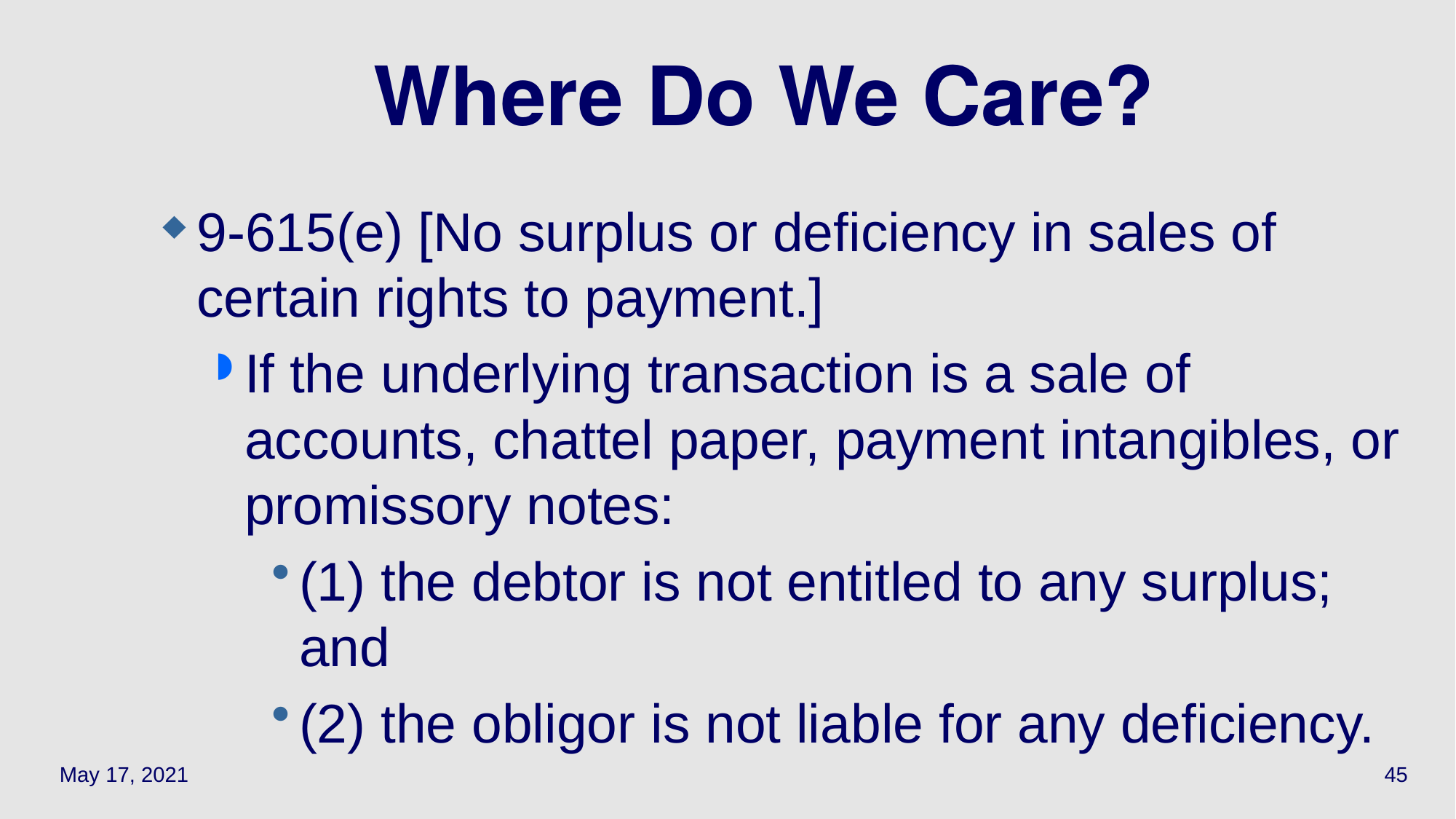

# Where Do We Care?
9-615(e) [No surplus or deficiency in sales of certain rights to payment.]
If the underlying transaction is a sale of accounts, chattel paper, payment intangibles, or promissory notes:
(1) the debtor is not entitled to any surplus; and
(2) the obligor is not liable for any deficiency.
May 17, 2021
45